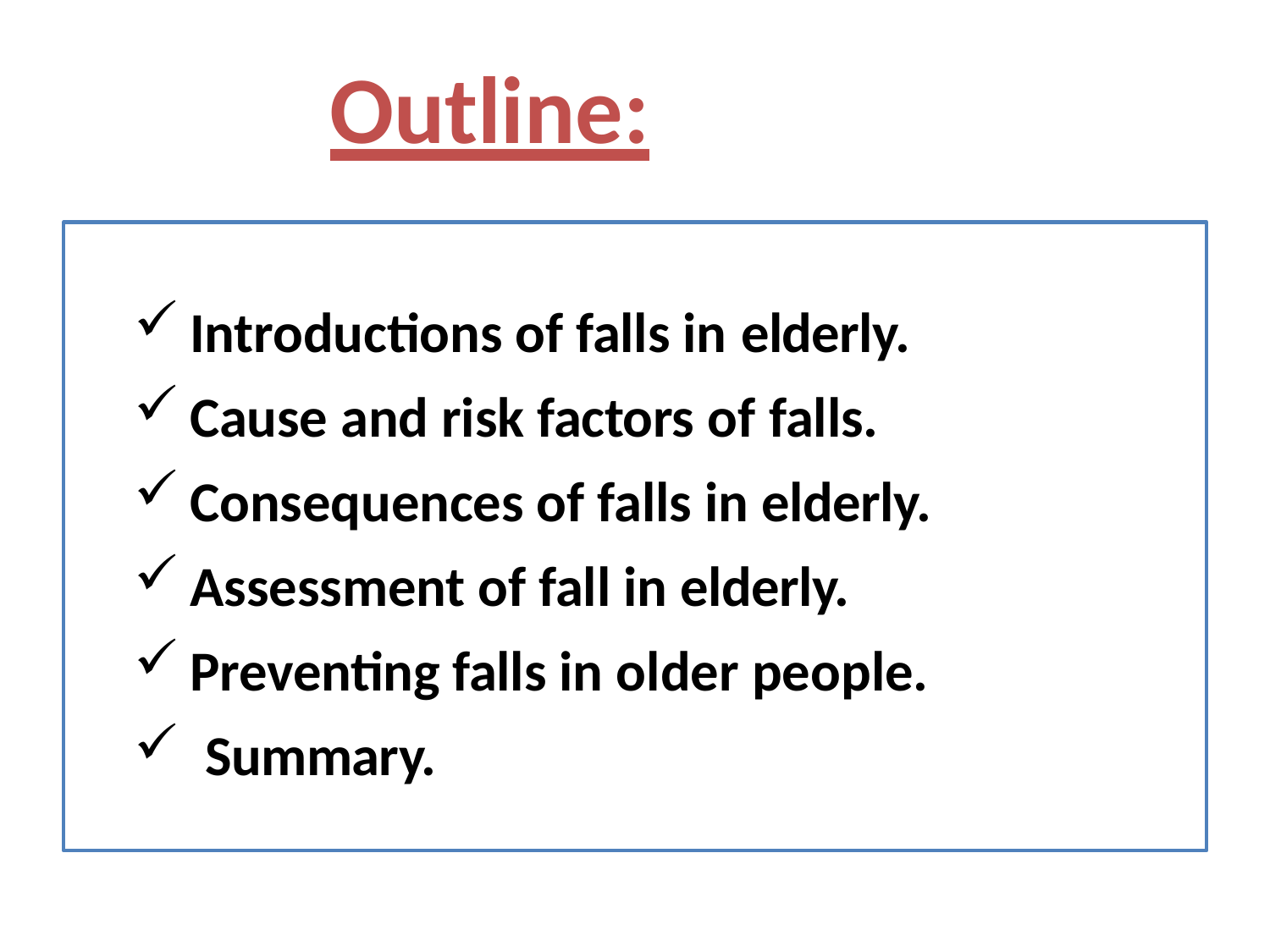

# Outline:

Introductions of falls in elderly.
Cause and risk factors of falls.
Consequences of falls in elderly.
Assessment of fall in elderly.
Preventing falls in older people.
Summary.